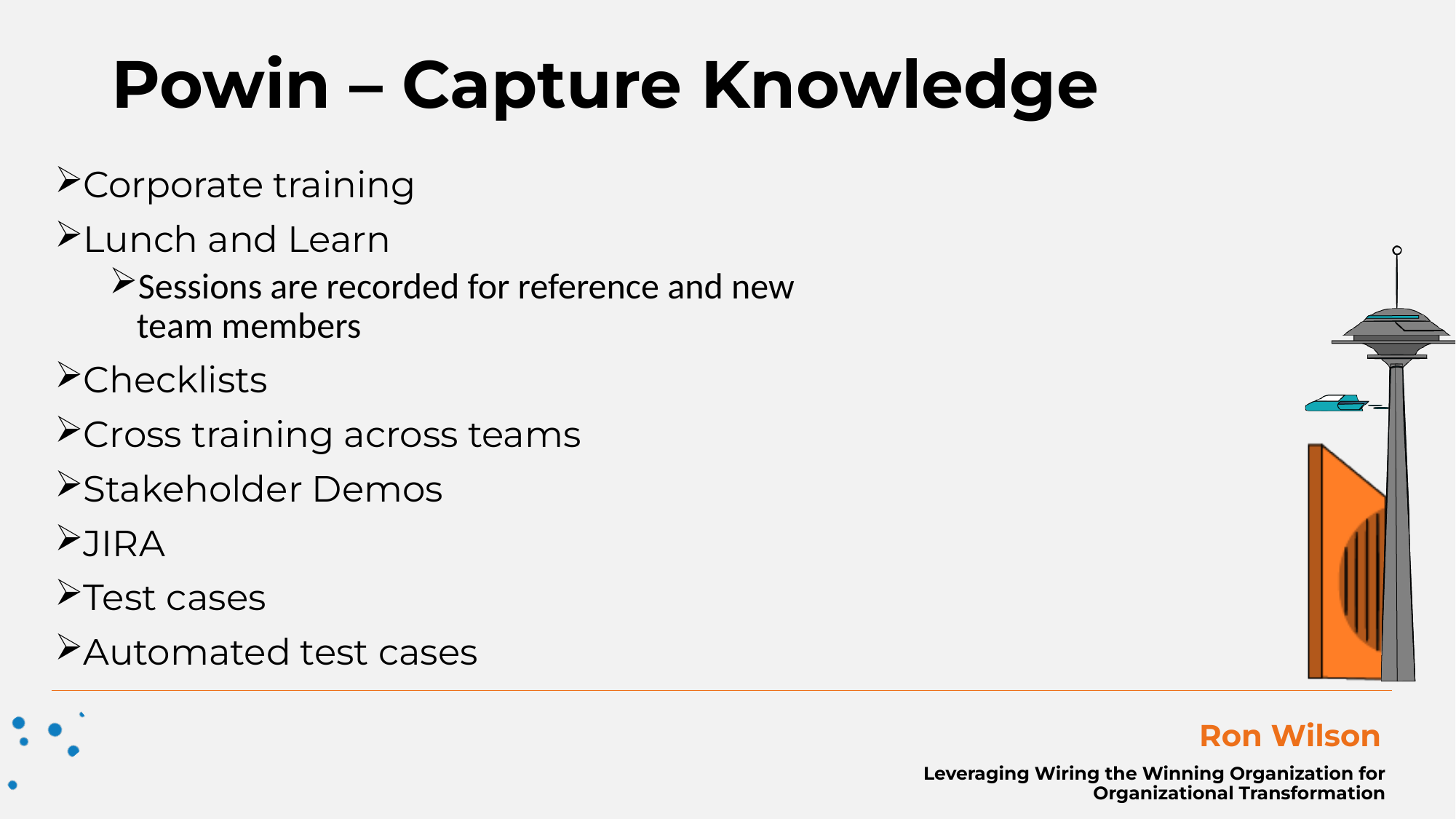

Powin – Capture Knowledge
Corporate training
Lunch and Learn
Sessions are recorded for reference and new team members
Checklists
Cross training across teams
Stakeholder Demos
JIRA
Test cases
Automated test cases

Ron Wilson
Leveraging Wiring the Winning Organization for Organizational Transformation